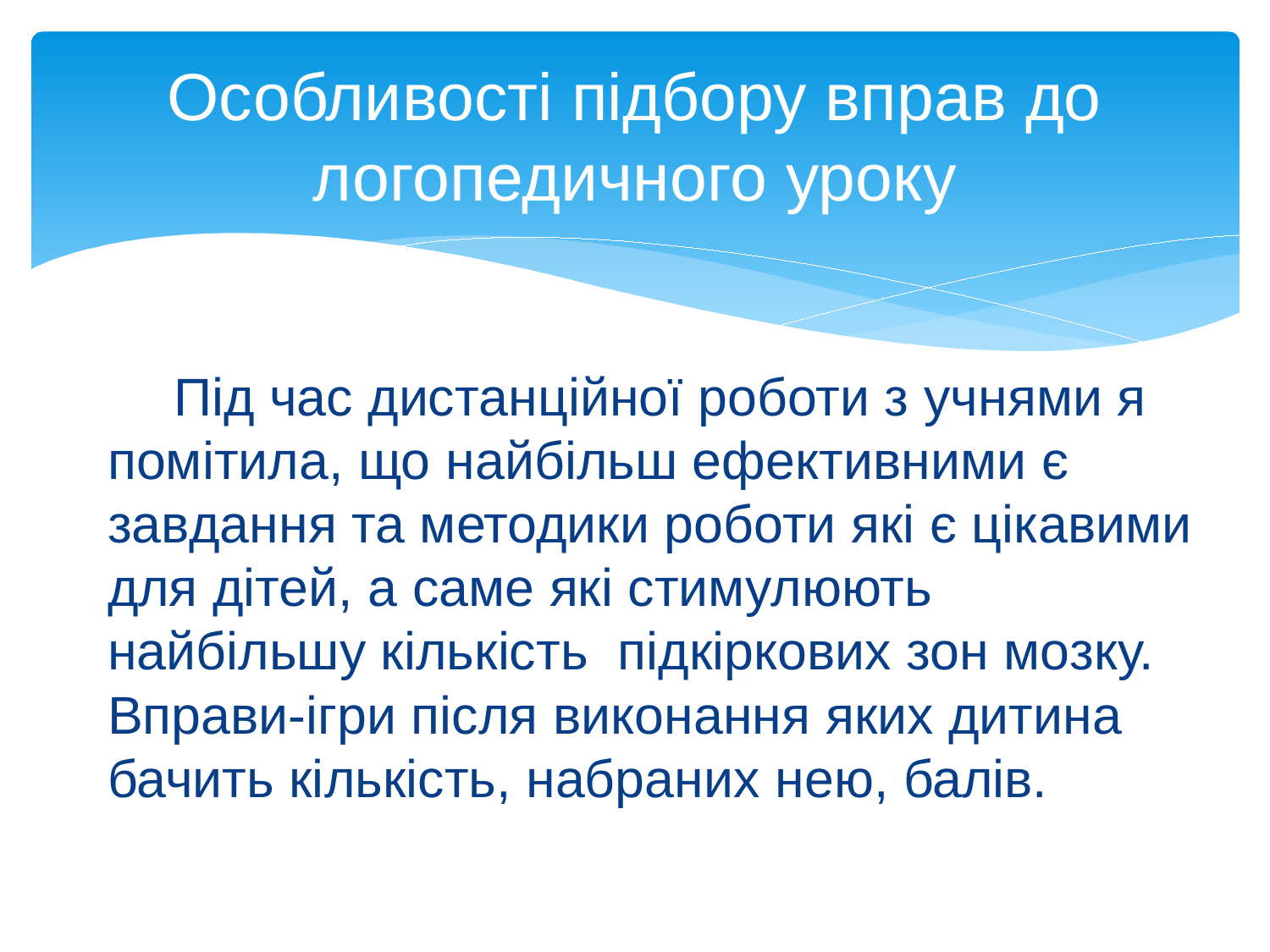

# Особливості підбору вправ до логопедичного уроку
      Під час дистанційної роботи з учнями я помітила, що найбільш ефективними є завдання та методики роботи які є цікавими для дітей, а саме які стимулюють найбільшу кількість  підкіркових зон мозку.  Вправи-ігри після виконання яких дитина бачить кількість, набраних нею, балів.